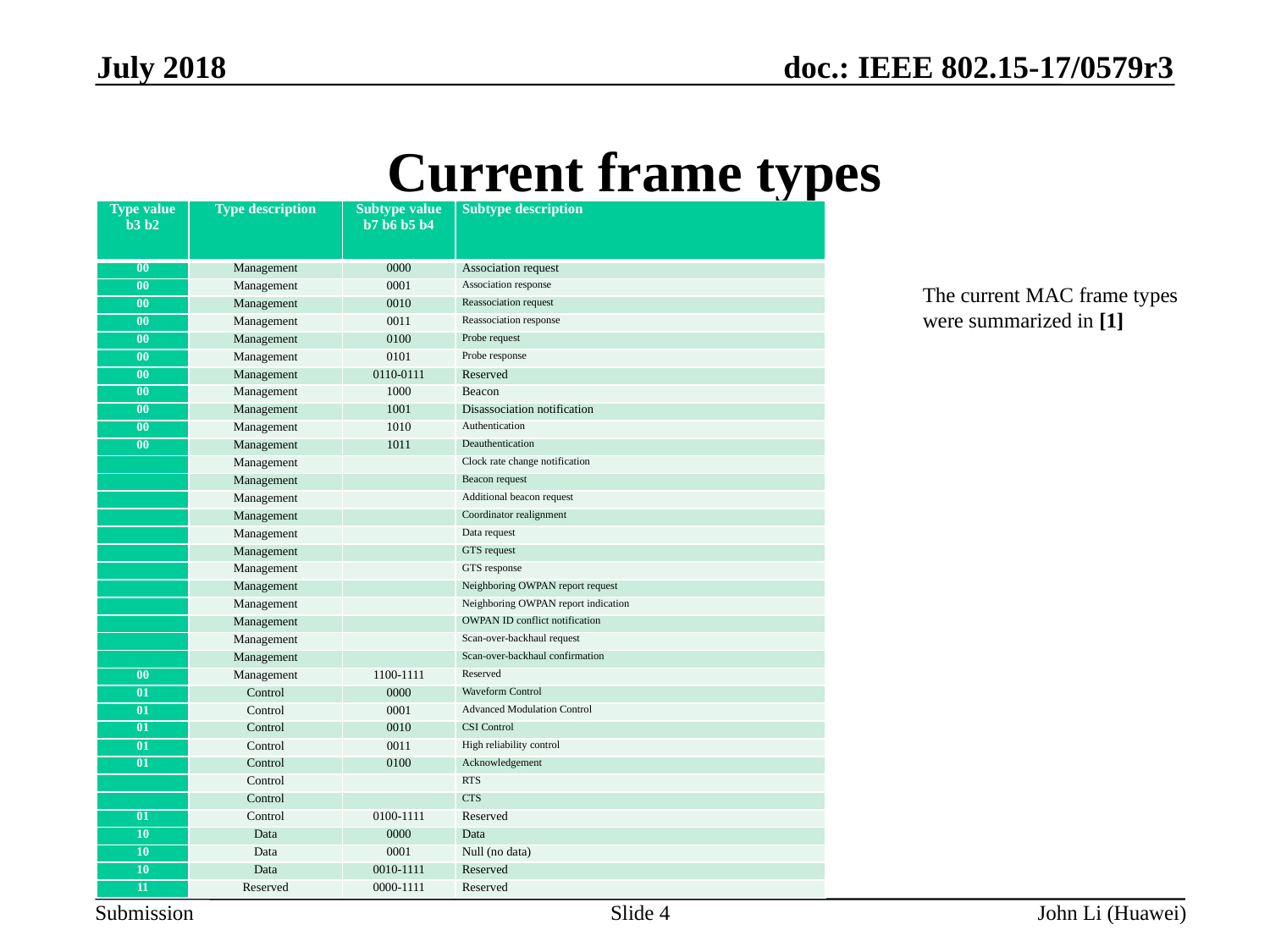

July 2018
# Current frame types
| Type value b3 b2 | Type description | Subtype value b7 b6 b5 b4 | Subtype description |
| --- | --- | --- | --- |
| 00 | Management | 0000 | Association request |
| 00 | Management | 0001 | Association response |
| 00 | Management | 0010 | Reassociation request |
| 00 | Management | 0011 | Reassociation response |
| 00 | Management | 0100 | Probe request |
| 00 | Management | 0101 | Probe response |
| 00 | Management | 0110-0111 | Reserved |
| 00 | Management | 1000 | Beacon |
| 00 | Management | 1001 | Disassociation notification |
| 00 | Management | 1010 | Authentication |
| 00 | Management | 1011 | Deauthentication |
|  | Management |  | Clock rate change notification |
|  | Management |  | Beacon request |
|  | Management |  | Additional beacon request |
|  | Management |  | Coordinator realignment |
|  | Management |  | Data request |
|  | Management |  | GTS request |
|  | Management |  | GTS response |
|  | Management |  | Neighboring OWPAN report request |
|  | Management |  | Neighboring OWPAN report indication |
|  | Management |  | OWPAN ID conflict notification |
|  | Management |  | Scan-over-backhaul request |
|  | Management |  | Scan-over-backhaul confirmation |
| 00 | Management | 1100-1111 | Reserved |
| 01 | Control | 0000 | Waveform Control |
| 01 | Control | 0001 | Advanced Modulation Control |
| 01 | Control | 0010 | CSI Control |
| 01 | Control | 0011 | High reliability control |
| 01 | Control | 0100 | Acknowledgement |
|  | Control |  | RTS |
|  | Control |  | CTS |
| 01 | Control | 0100-1111 | Reserved |
| 10 | Data | 0000 | Data |
| 10 | Data | 0001 | Null (no data) |
| 10 | Data | 0010-1111 | Reserved |
| 11 | Reserved | 0000-1111 | Reserved |
The current MAC frame types were summarized in [1]
Slide 4
John Li (Huawei)